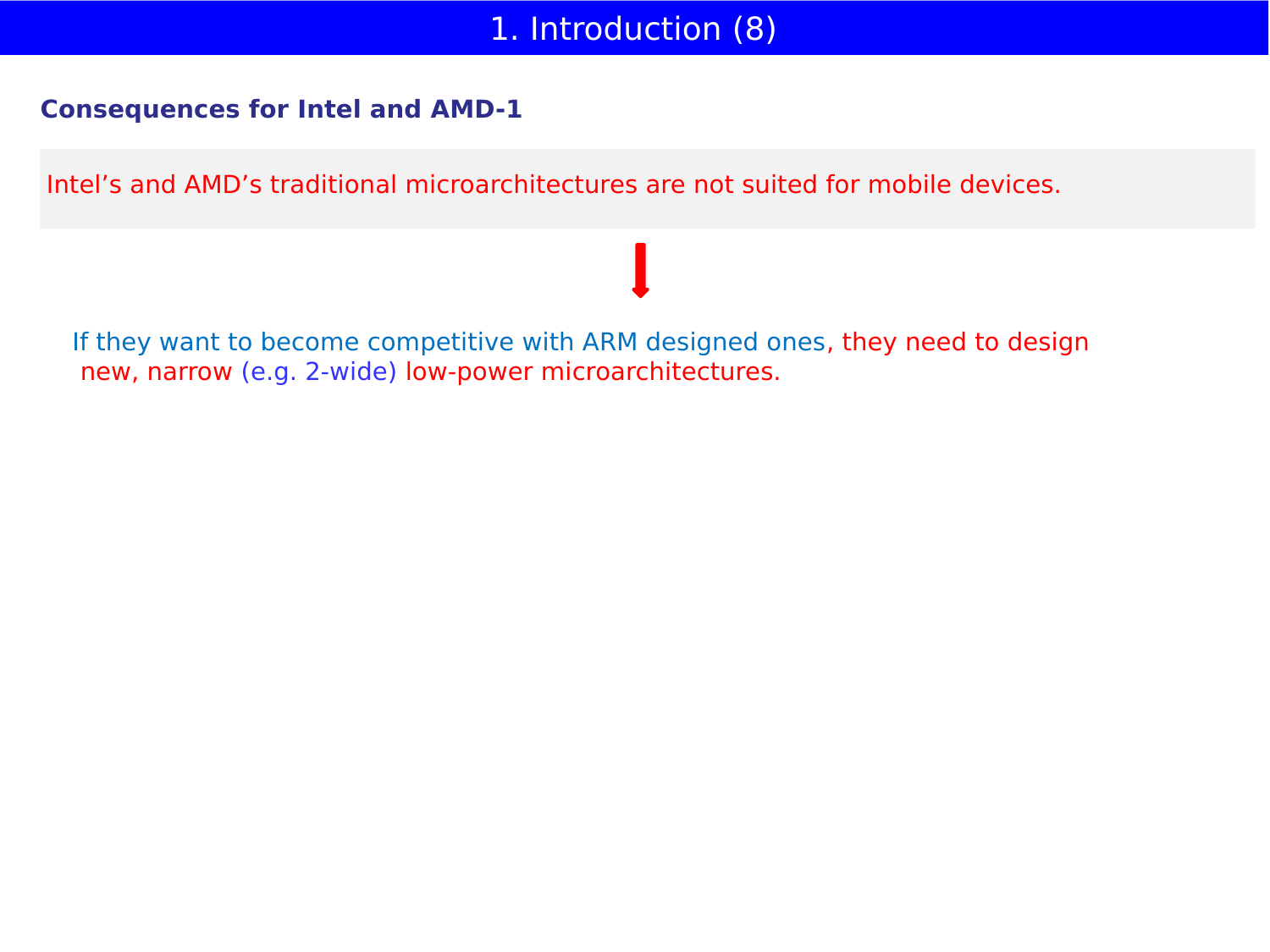

# 1. Introduction (8)
Consequences for Intel and AMD-1

 Intel’s and AMD’s traditional microarchitectures are not suited for mobile devices.

If they want to become competitive with ARM designed ones, they need to design
 new, narrow (e.g. 2-wide) low-power microarchitectures.